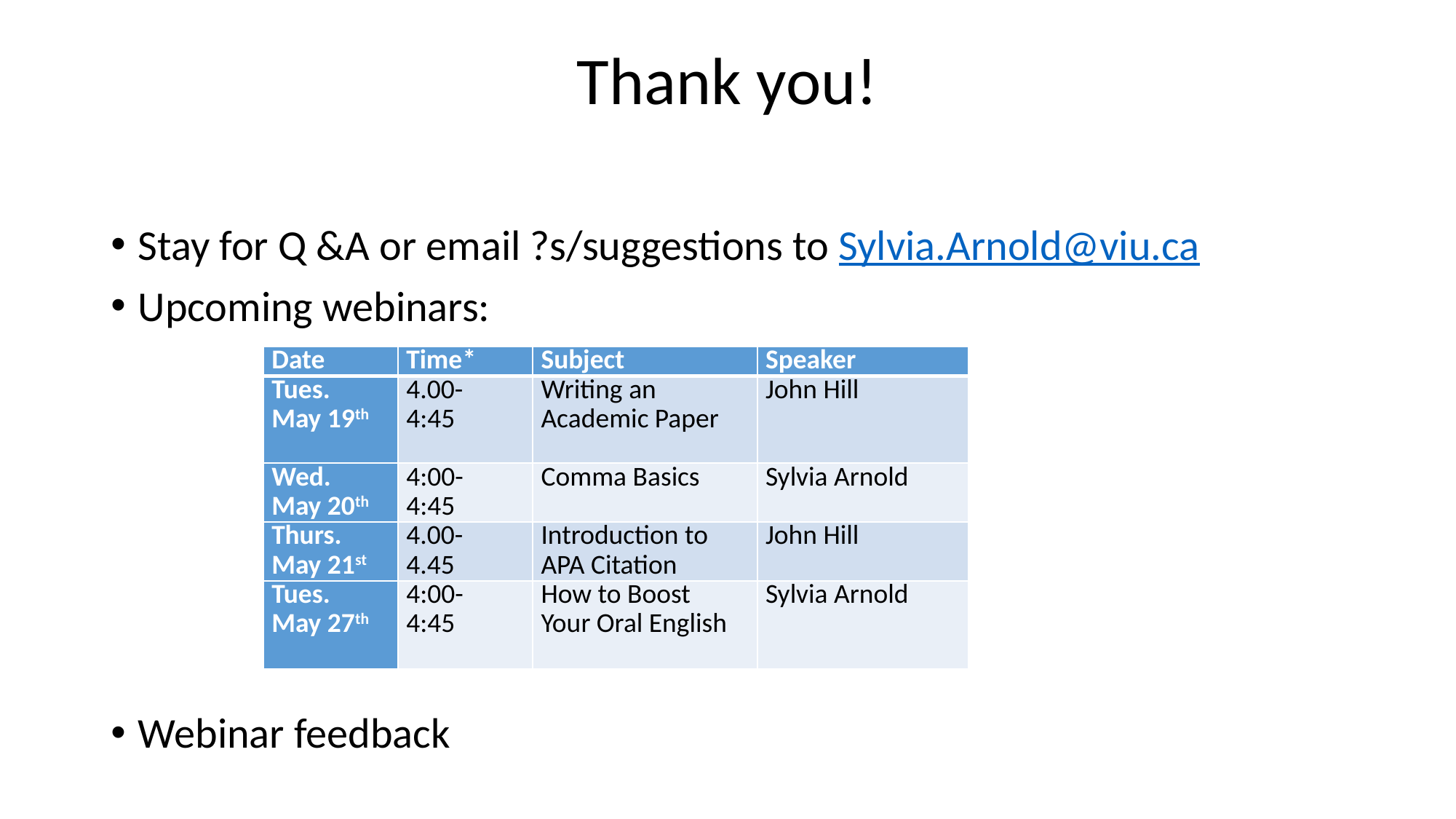

# Thank you!
Stay for Q &A or email ?s/suggestions to Sylvia.Arnold@viu.ca
Upcoming webinars:

Webinar feedback

| Date | Time\* | Subject | Speaker |
| --- | --- | --- | --- |
| Tues. May 19th | 4.00- 4:45 | Writing an Academic Paper | John Hill |
| Wed. May 20th | 4:00- 4:45 | Comma Basics | Sylvia Arnold |
| Thurs. May 21st | 4.00- 4.45 | Introduction to APA Citation | John Hill |
| Tues. May 27th | 4:00- 4:45 | How to Boost Your Oral English | Sylvia Arnold |